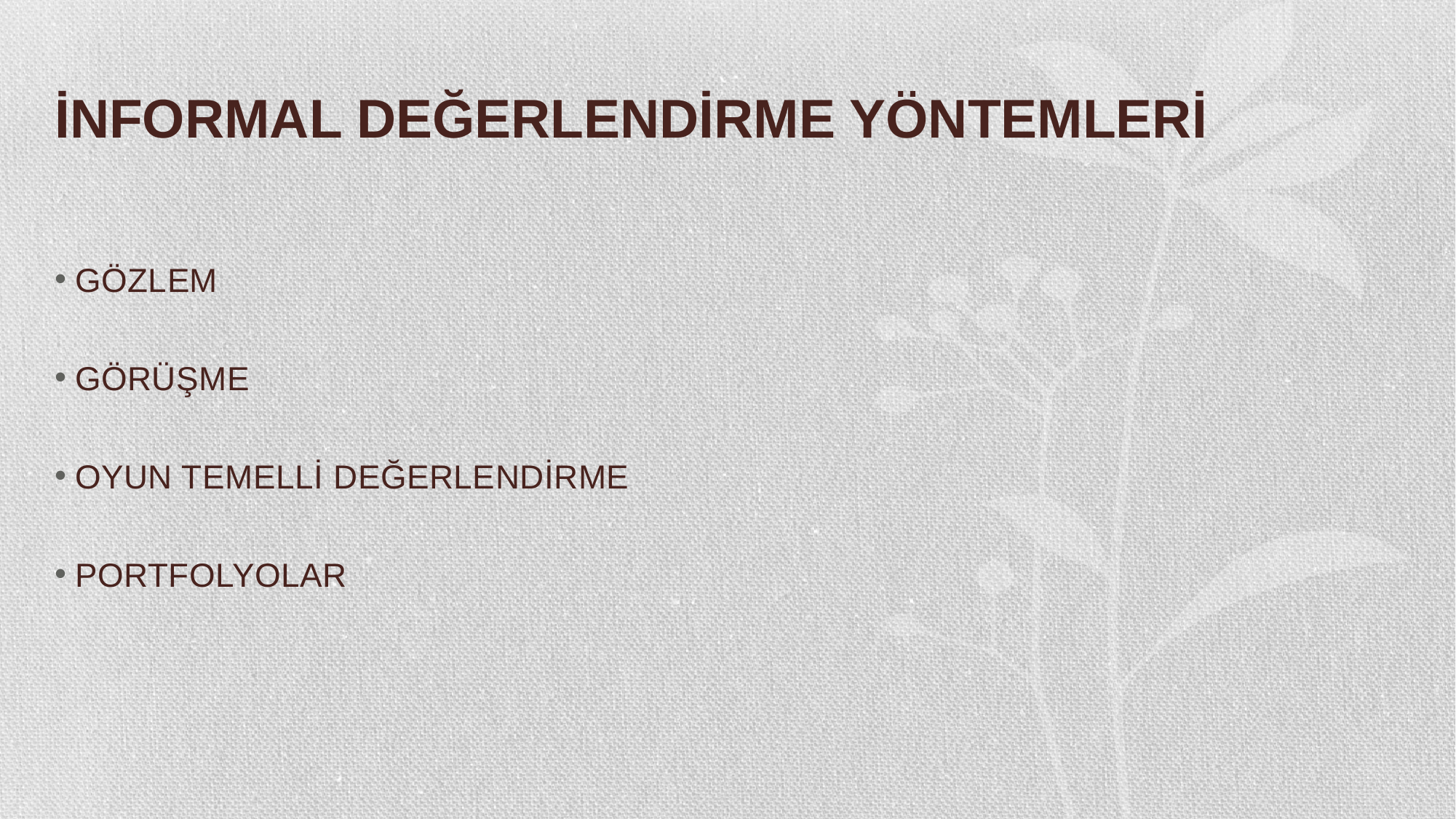

# İNFORMAL DEĞERLENDİRME YÖNTEMLERİ
GÖZLEM

GÖRÜŞME

OYUN TEMELLİ DEĞERLENDİRME

PORTFOLYOLAR